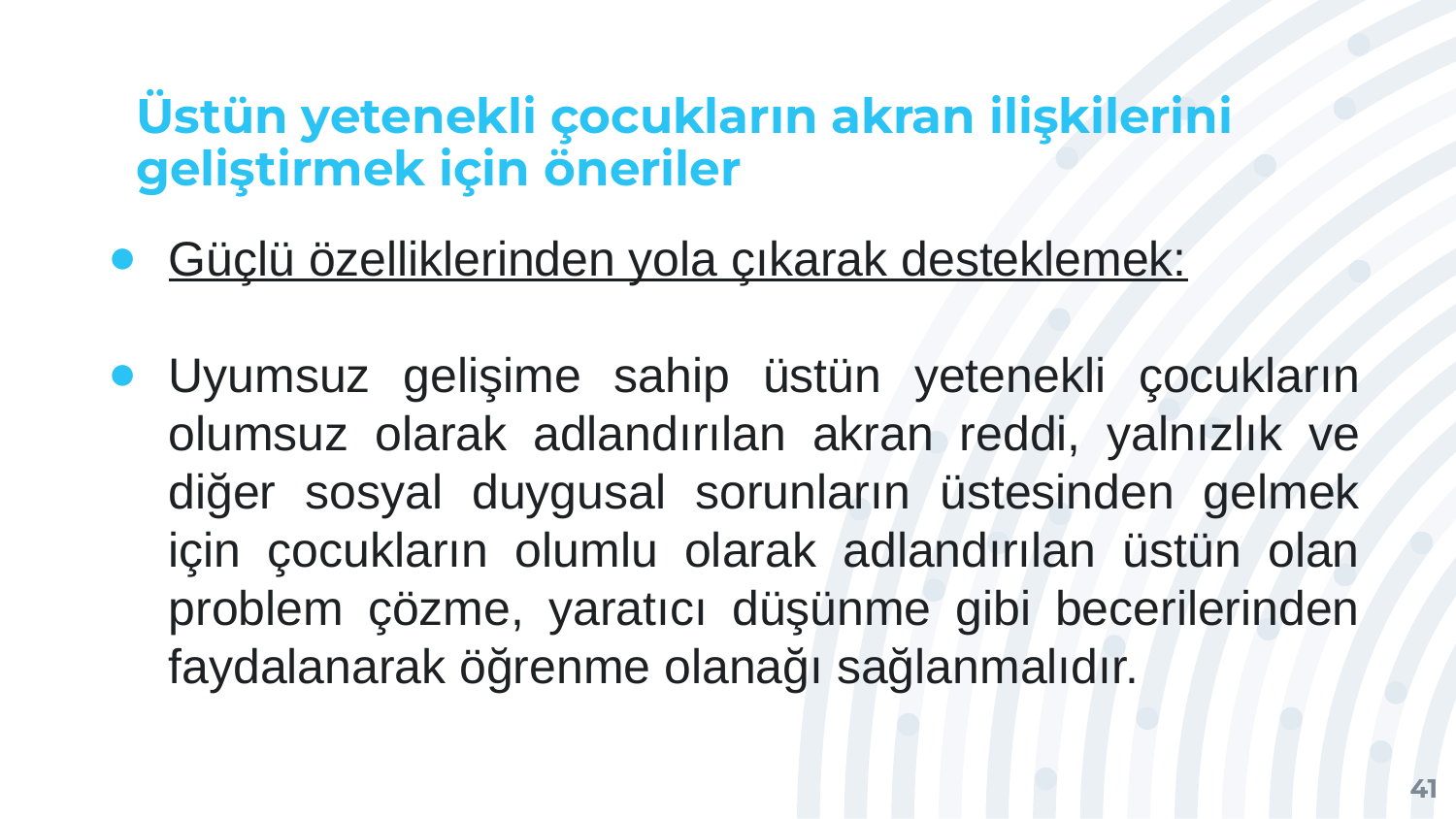

# Üstün yetenekli çocukların akran ilişkilerini geliştirmek için öneriler
Güçlü özelliklerinden yola çıkarak desteklemek:

Uyumsuz gelişime sahip üstün yetenekli çocukların olumsuz olarak adlandırılan akran reddi, yalnızlık ve diğer sosyal duygusal sorunların üstesinden gelmek için çocukların olumlu olarak adlandırılan üstün olan problem çözme, yaratıcı düşünme gibi becerilerinden faydalanarak öğrenme olanağı sağlanmalıdır.
41